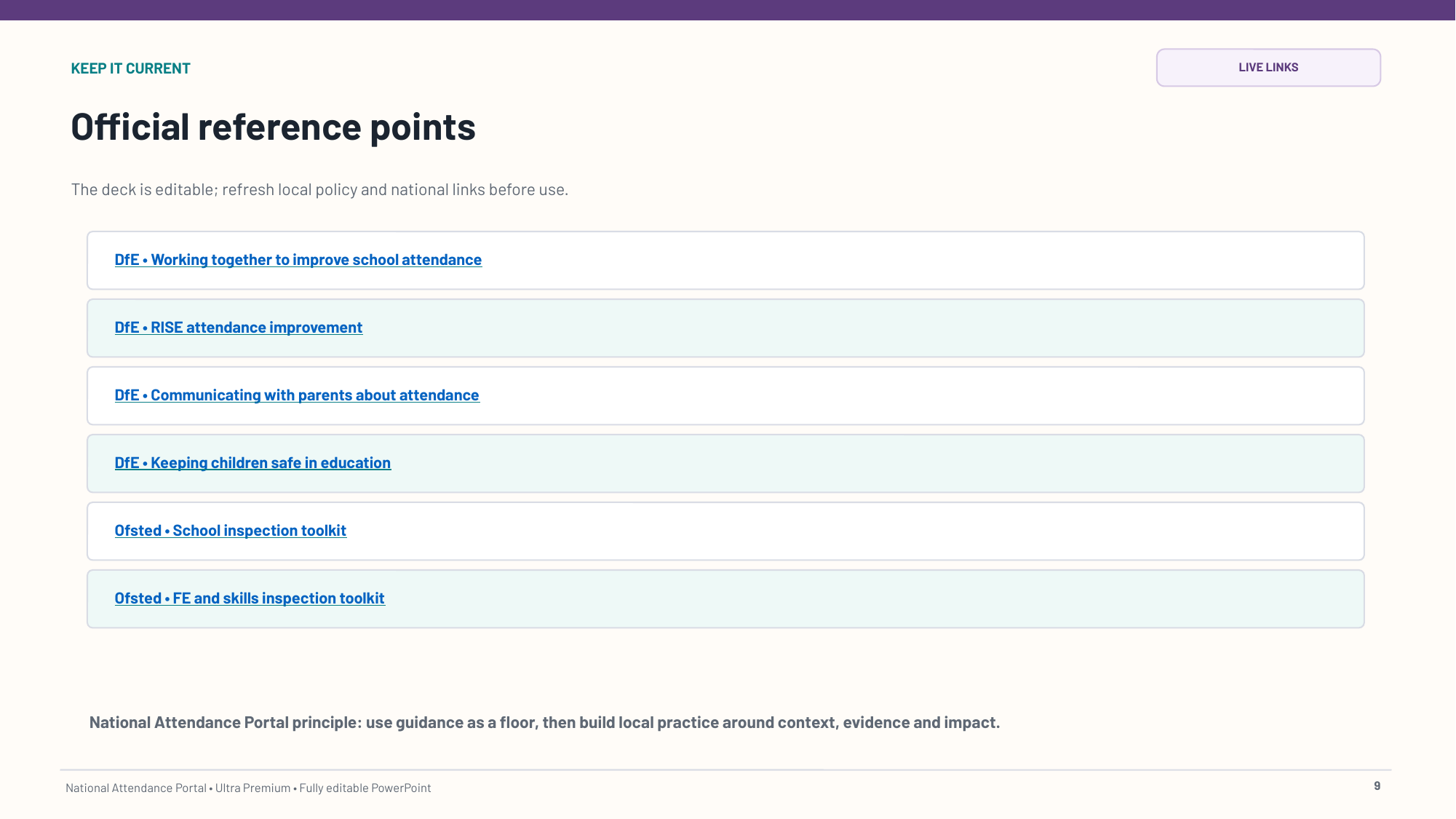

LIVE LINKS
KEEP IT CURRENT
Official reference points
The deck is editable; refresh local policy and national links before use.

DfE • Working together to improve school attendance

DfE • RISE attendance improvement

DfE • Communicating with parents about attendance

DfE • Keeping children safe in education

Ofsted • School inspection toolkit

Ofsted • FE and skills inspection toolkit
National Attendance Portal principle: use guidance as a floor, then build local practice around context, evidence and impact.

9
National Attendance Portal • Ultra Premium • Fully editable PowerPoint